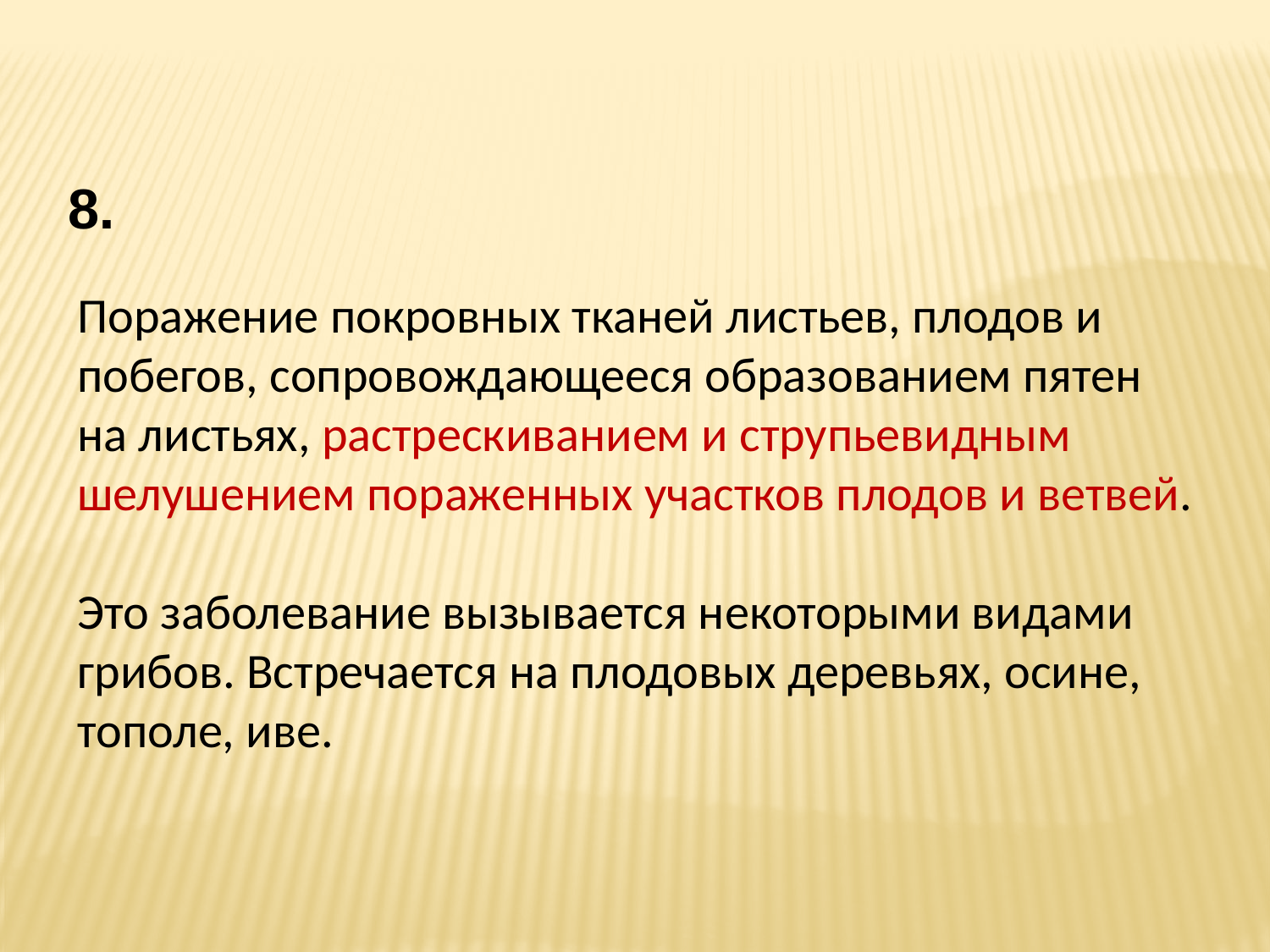

8.
Поражение покровных тканей листьев, плодов и побегов, сопровождающееся образованием пятен на листьях, растрескиванием и струпьевидным шелушением пораженных участков плодов и ветвей.

Это заболевание вызывается некоторыми видами грибов. Встречается на плодовых деревьях, осине, тополе, иве.